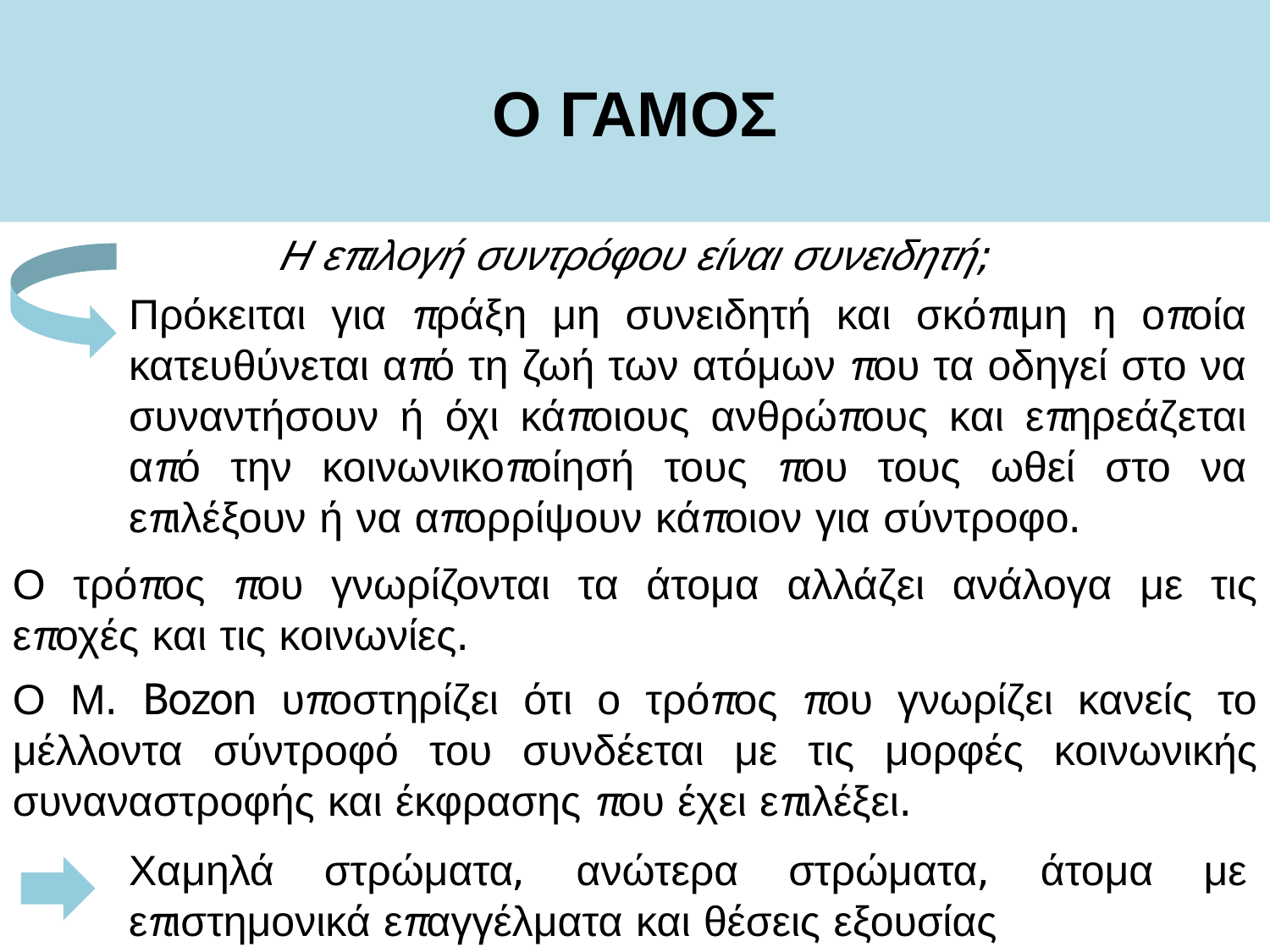

# Ο ΓΑΜΟΣ
Η επιλογή συντρόφου είναι συνειδητή;

Πρόκειται για πράξη μη συνειδητή και σκόπιμη η οποία κατευθύνεται από τη ζωή των ατόμων που τα οδηγεί στο να συναντήσουν ή όχι κάποιους ανθρώπους και επηρεάζεται από την κοινωνικοποίησή τους που τους ωθεί στο να επιλέξουν ή να απορρίψουν κάποιον για σύντροφο.
Ο τρόπος που γνωρίζονται τα άτομα αλλάζει ανάλογα με τις εποχές και τις κοινωνίες.
Ο Μ. Bozon υποστηρίζει ότι ο τρόπος που γνωρίζει κανείς το μέλλοντα σύντροφό του συνδέεται με τις μορφές κοινωνικής συναναστροφής και έκφρασης που έχει επιλέξει.
Χαμηλά στρώματα, ανώτερα στρώματα, άτομα με επιστημονικά επαγγέλματα και θέσεις εξουσίας